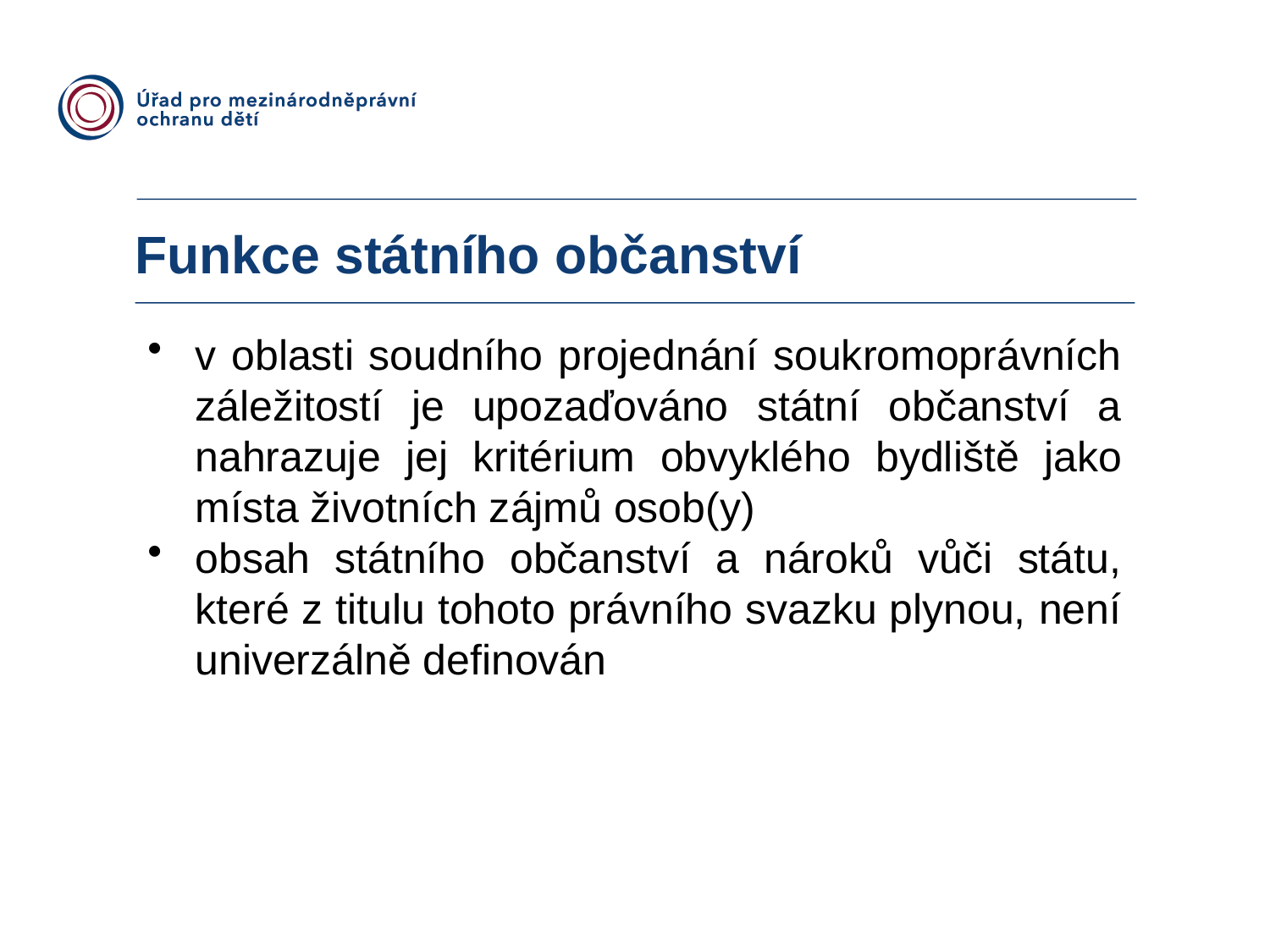

# Funkce státního občanství

v oblasti soudního projednání soukromoprávních záležitostí je upozaďováno státní občanství a nahrazuje jej kritérium obvyklého bydliště jako místa životních zájmů osob(y)
obsah státního občanství a nároků vůči státu, které z titulu tohoto právního svazku plynou, není univerzálně definován